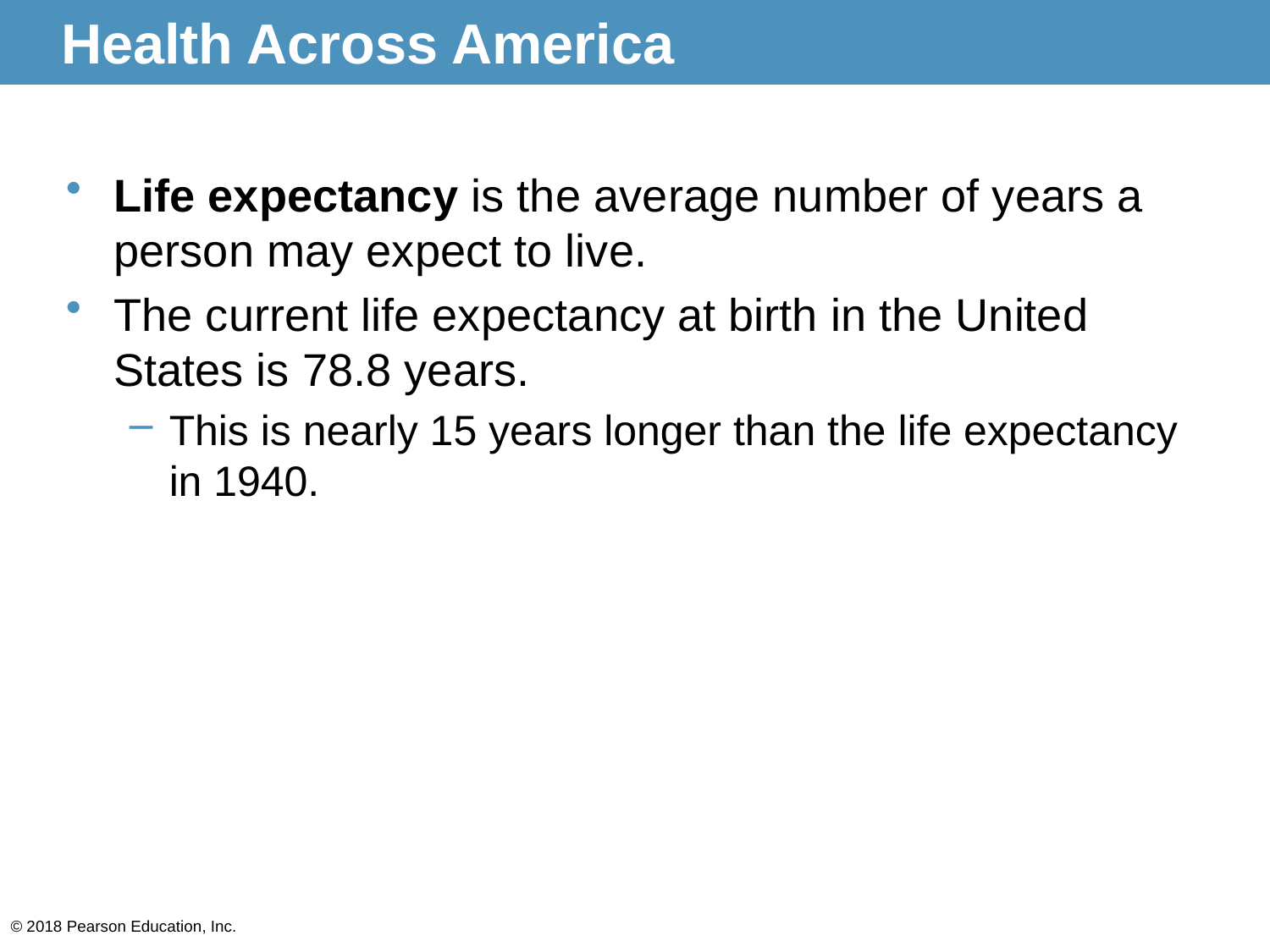

# Health Across America
Life expectancy is the average number of years a person may expect to live.
The current life expectancy at birth in the United States is 78.8 years.
This is nearly 15 years longer than the life expectancy in 1940.